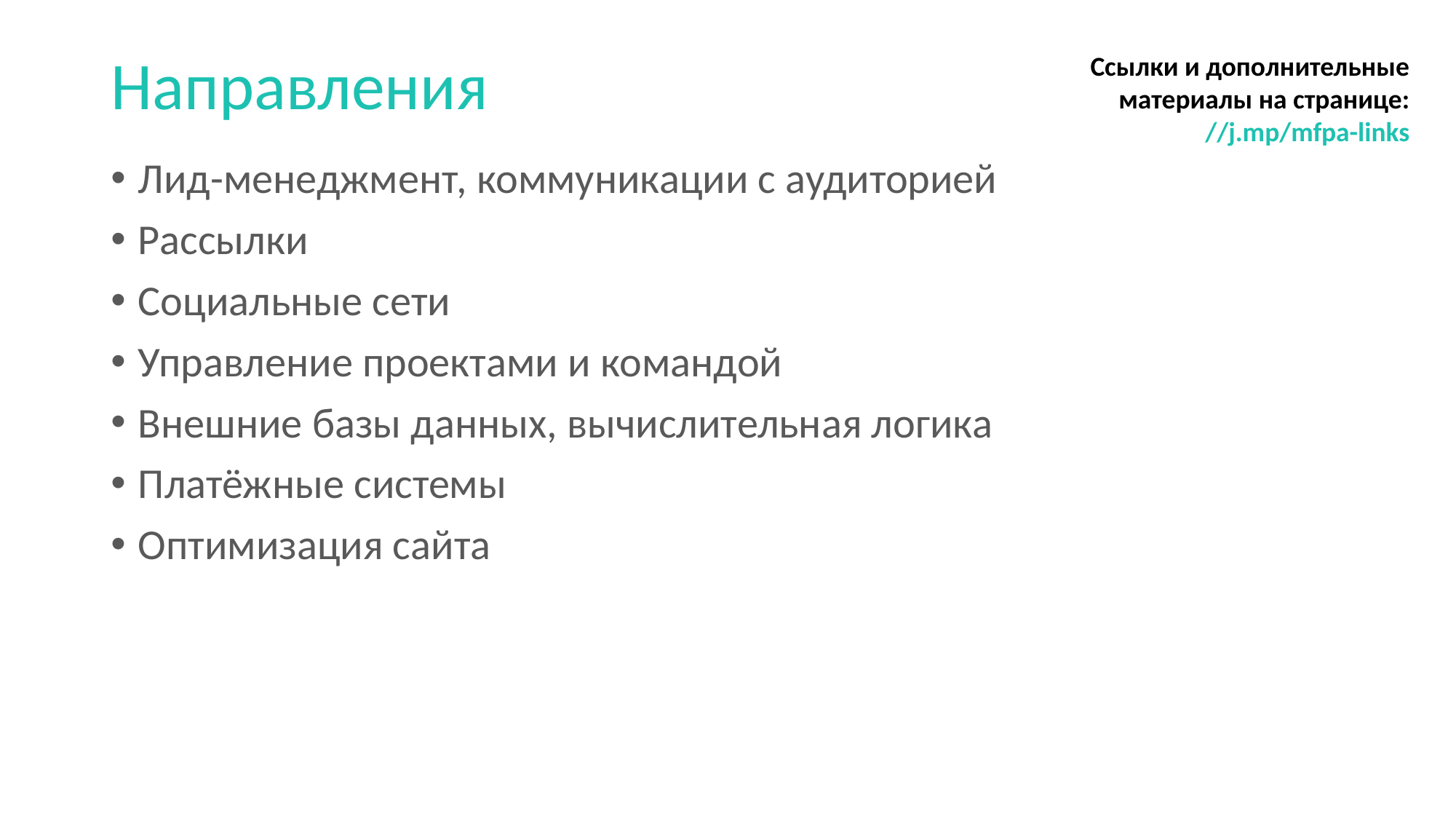

# Направления
Ссылки и дополнительные
материалы на странице:
//j.mp/mfpa-links
Лид-менеджмент, коммуникации с аудиторией
Рассылки
Социальные сети
Управление проектами и командой
Внешние базы данных, вычислительная логика
Платёжные системы
Оптимизация сайта